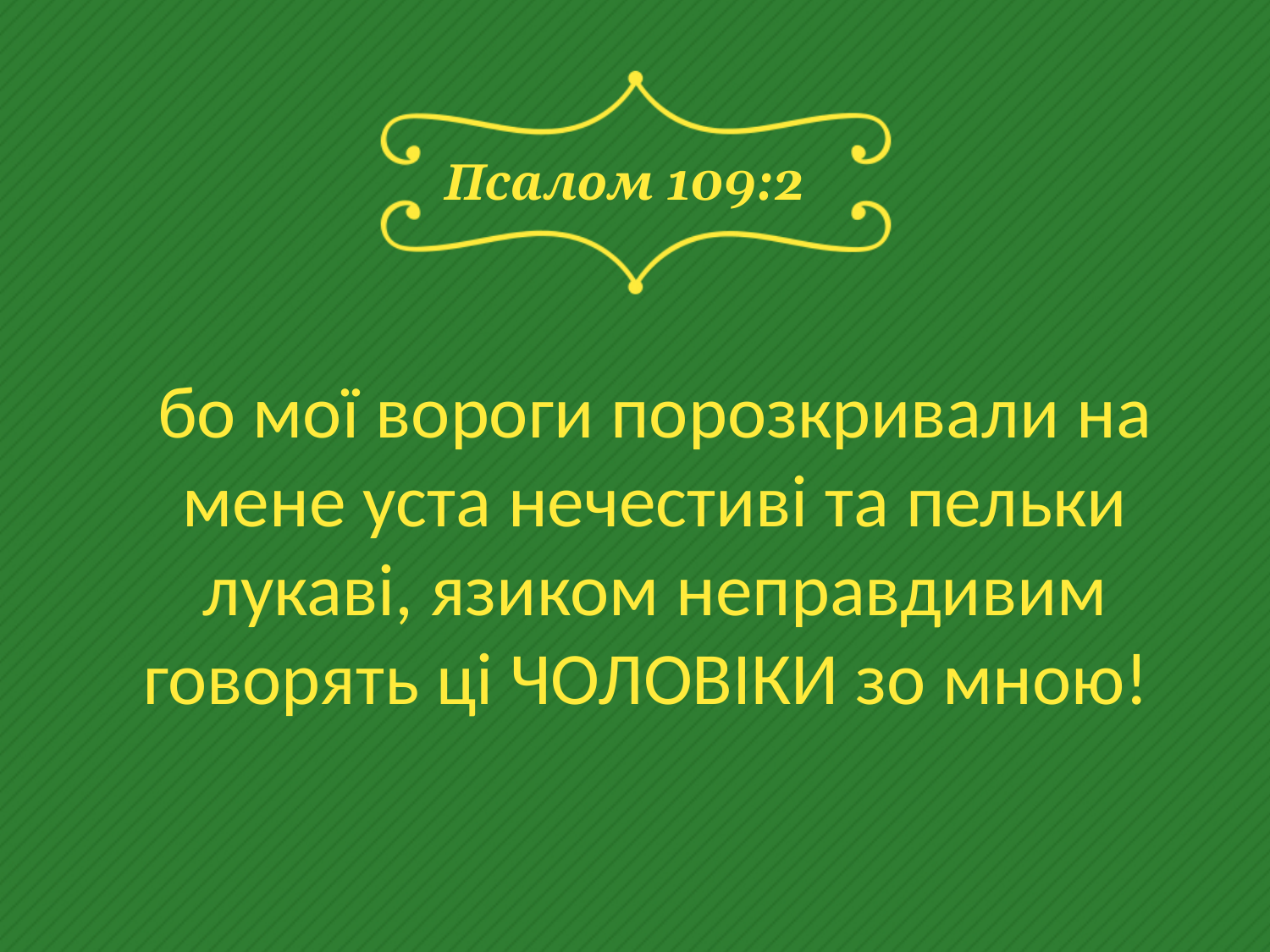

# Псалом 109:2

бо мої вороги порозкривали на мене уста нечестиві та пельки лукаві, язиком неправдивим говорять ці ЧОЛОВІКИ зо мною!